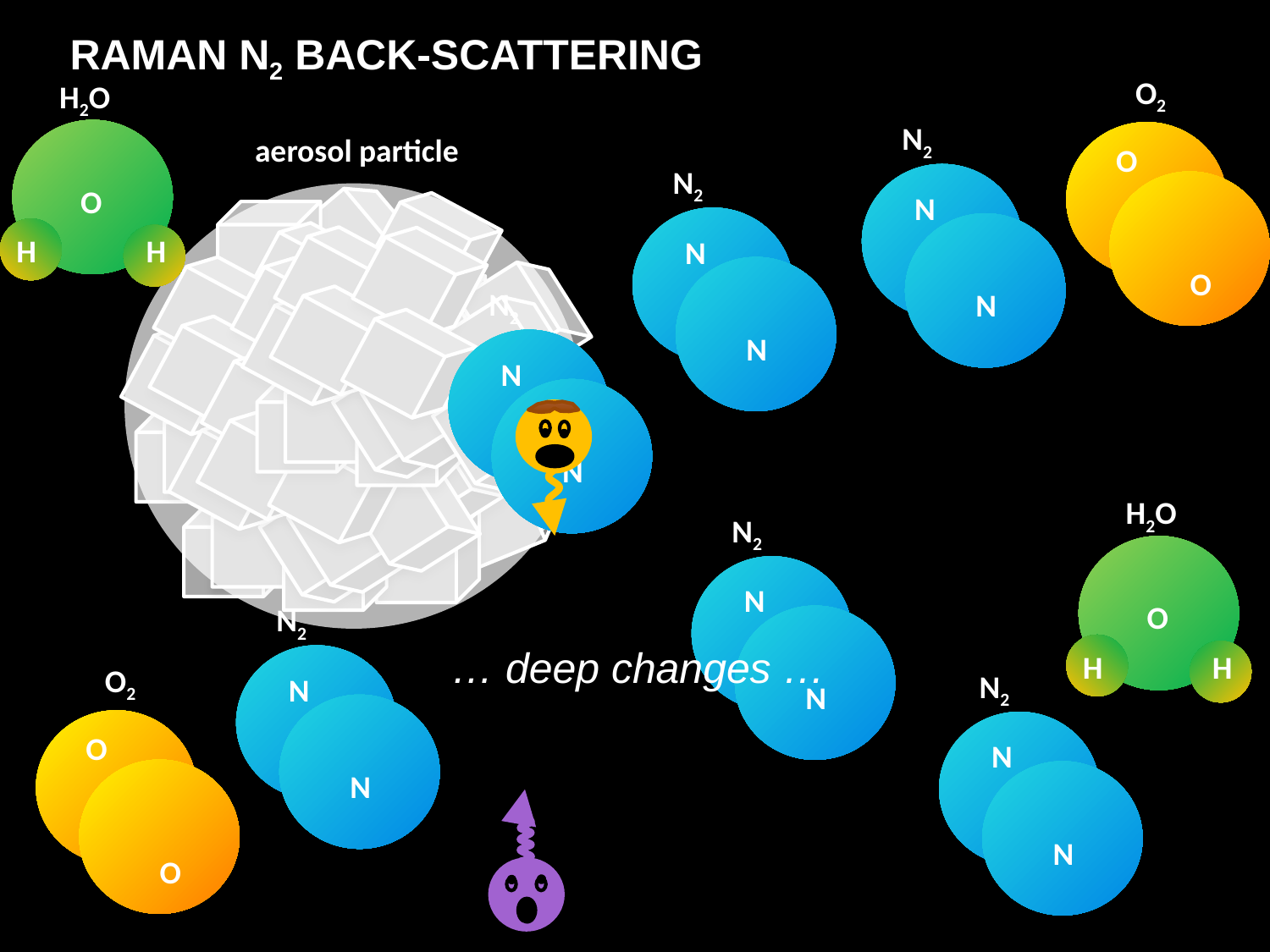

RAMAN N2 BACK-SCATTERING
O2

O

O
H2O

O

H

H
N2

N

N
aerosol particle

N2

N

N
N2

N

N

H2O

O

H

H
N2

N

N
N2

N

N
… deep changes …
O2

O

O
N2

N

N